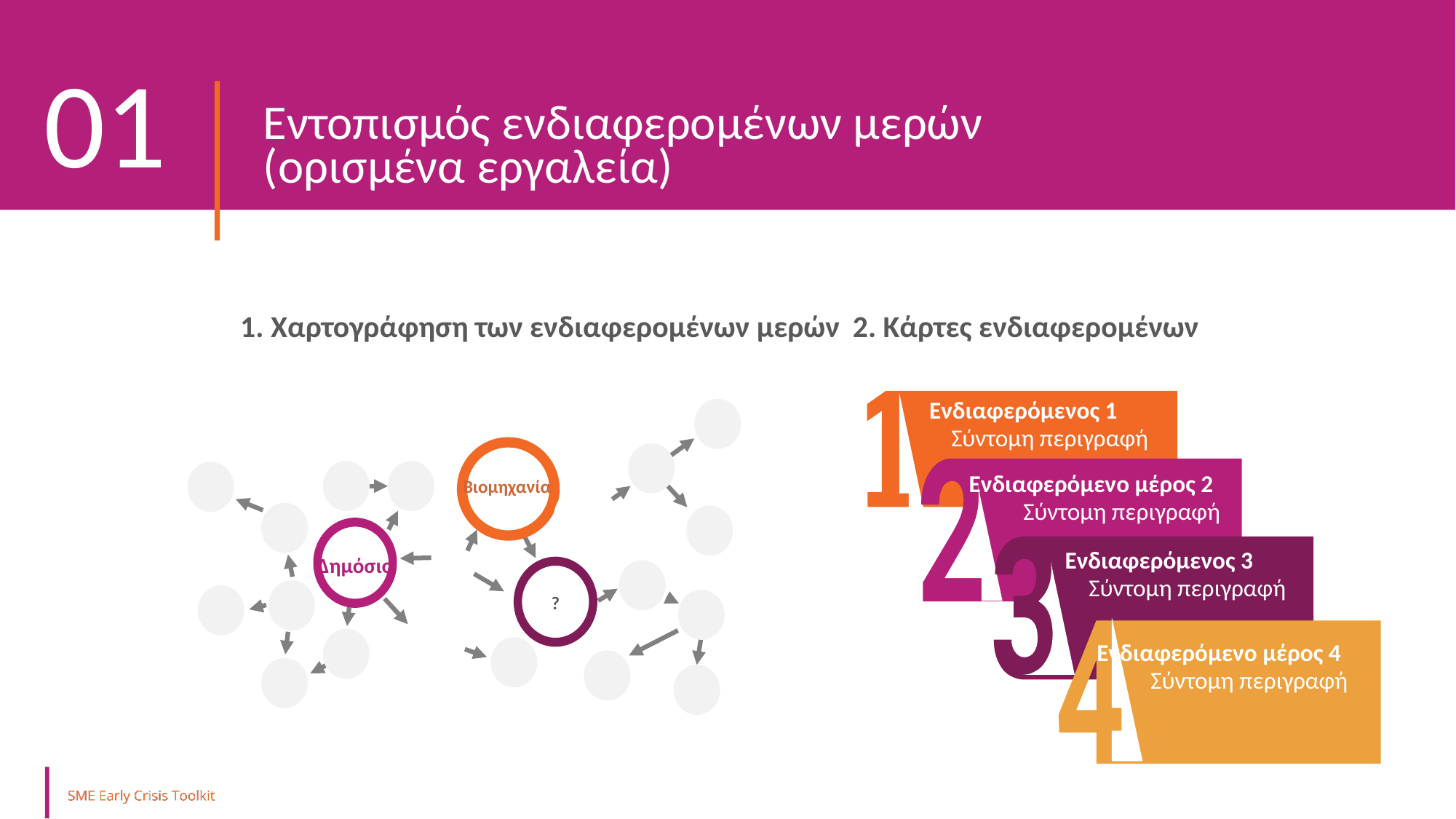

01
Εντοπισμός ενδιαφερομένων μερών (ορισμένα εργαλεία)

1. Χαρτογράφηση των ενδιαφερομένων μερών
2. Κάρτες ενδιαφερομένων

Ενδιαφερόμενος 1
Σύντομη περιγραφή

Ενδιαφερόμενο μέρος 2

Σύντομη περιγραφή

Ενδιαφερόμενος 3

Σύντομη περιγραφή

Ενδιαφερόμενο μέρος 4
Σύντομη περιγραφή

Βιομηχανία

Δημόσιο

?